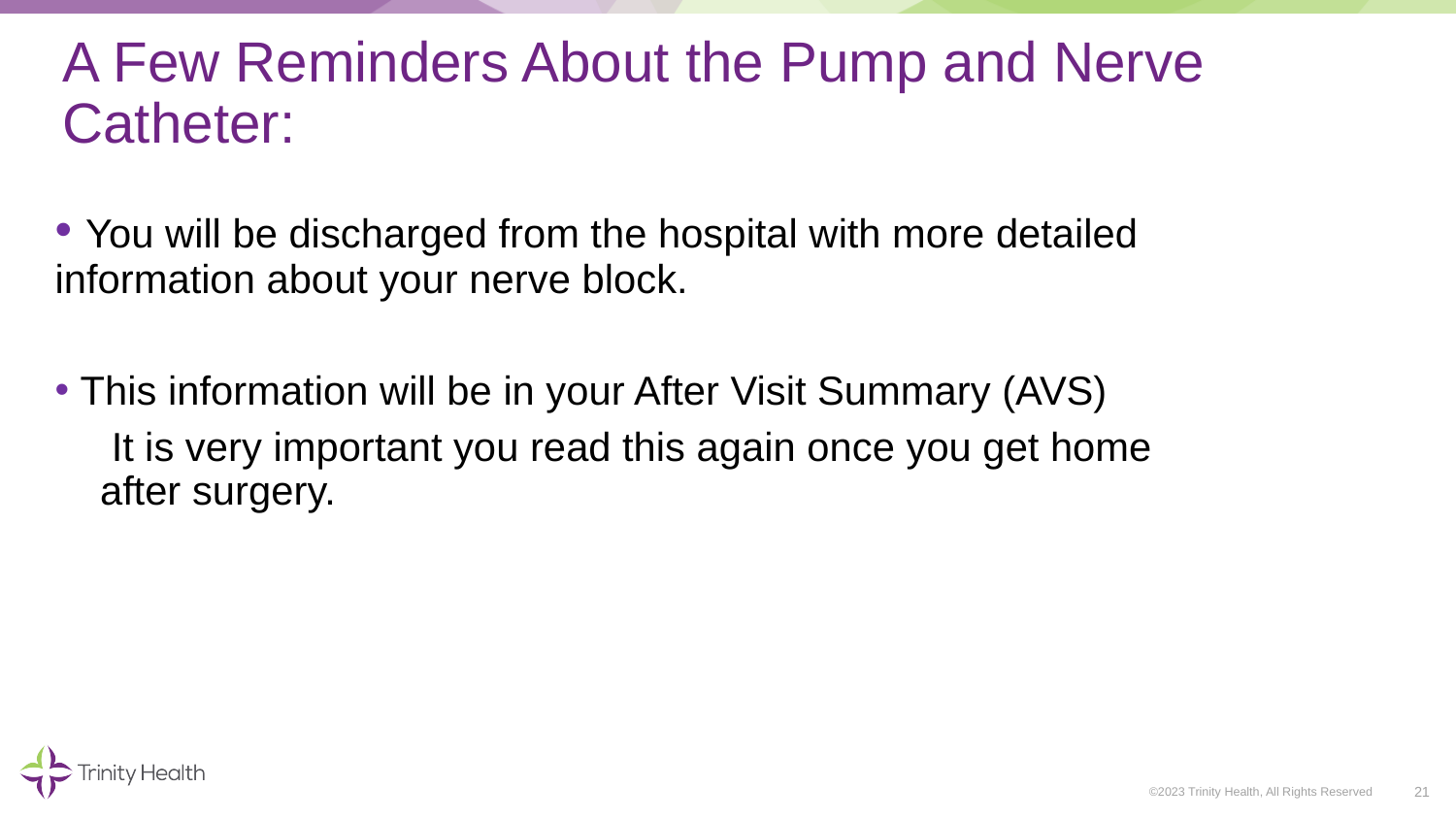

# A Few Reminders About the Pump and Nerve Catheter:
 You will be discharged from the hospital with more detailed information about your nerve block.

 This information will be in your After Visit Summary (AVS)
 It is very important you read this again once you get home after surgery.

21
©2023 Trinity Health, All Rights Reserved